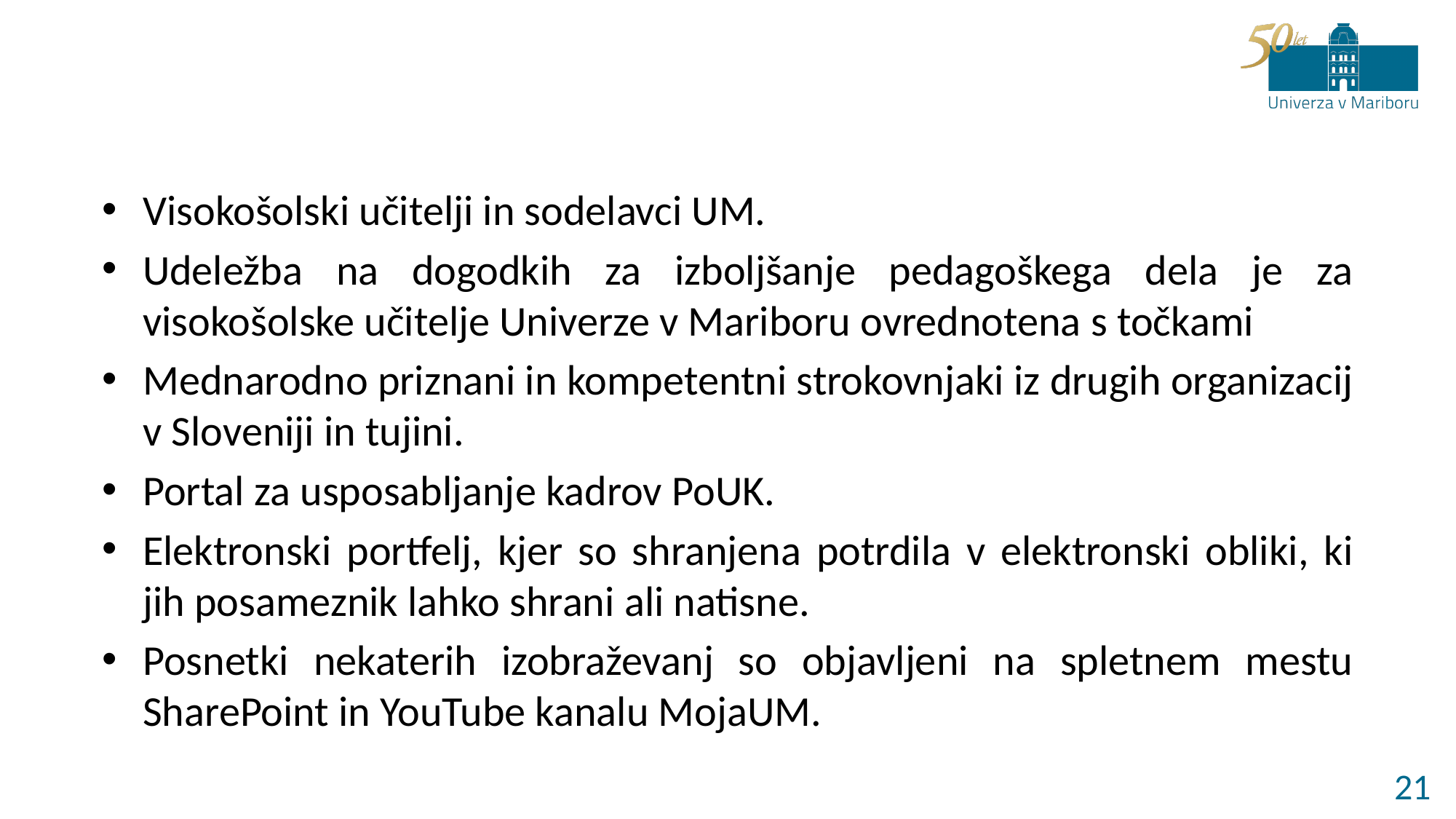

Visokošolski učitelji in sodelavci UM.
Udeležba na dogodkih za izboljšanje pedagoškega dela je za visokošolske učitelje Univerze v Mariboru ovrednotena s točkami
Mednarodno priznani in kompetentni strokovnjaki iz drugih organizacij v Sloveniji in tujini.
Portal za usposabljanje kadrov PoUK.
Elektronski portfelj, kjer so shranjena potrdila v elektronski obliki, ki jih posameznik lahko shrani ali natisne.
Posnetki nekaterih izobraževanj so objavljeni na spletnem mestu SharePoint in YouTube kanalu MojaUM.

21